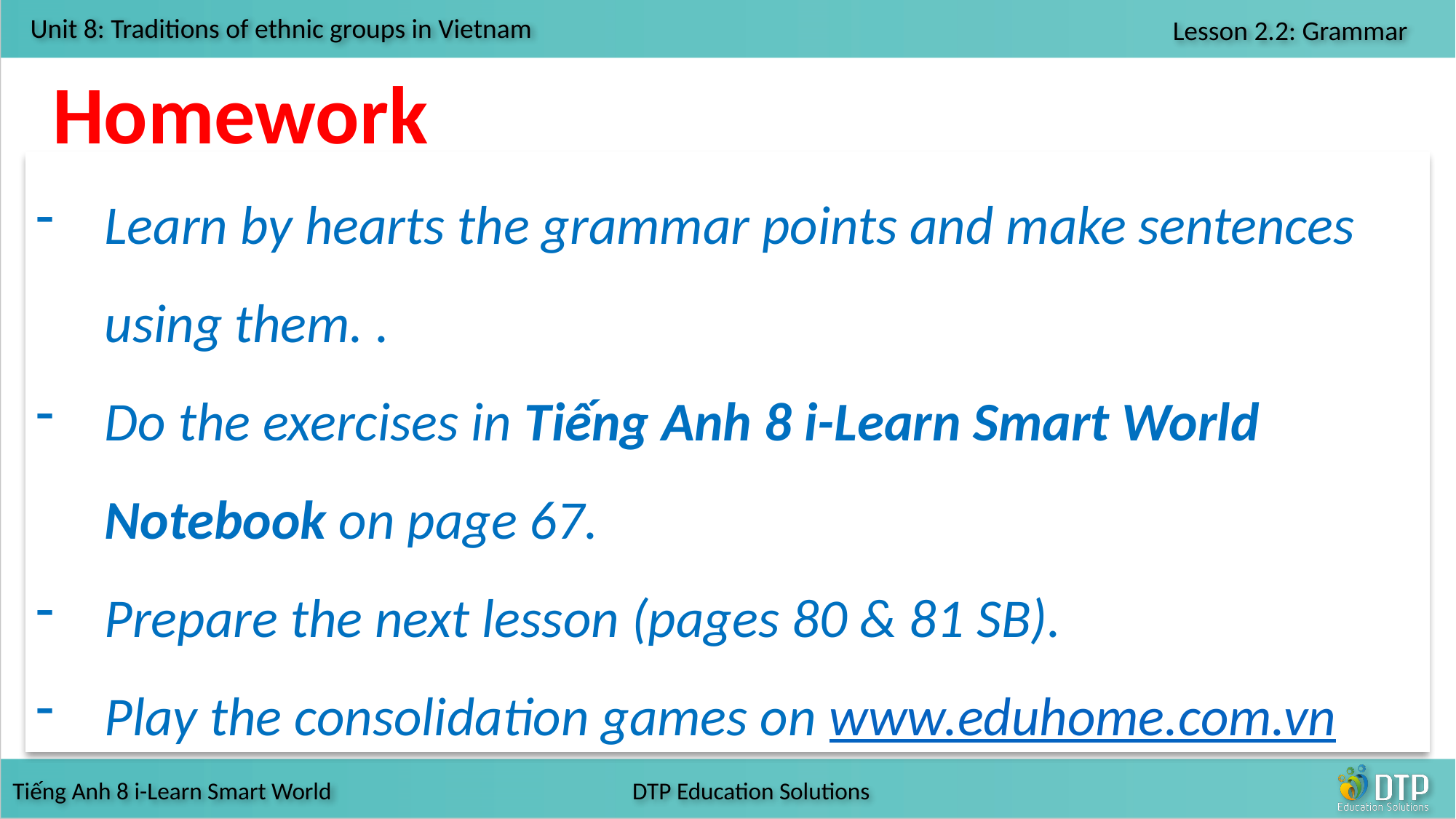

Homework
Learn by hearts the grammar points and make sentences using them. .
Do the exercises in Tiếng Anh 8 i-Learn Smart World Notebook on page 67.
Prepare the next lesson (pages 80 & 81 SB).
Play the consolidation games on www.eduhome.com.vn